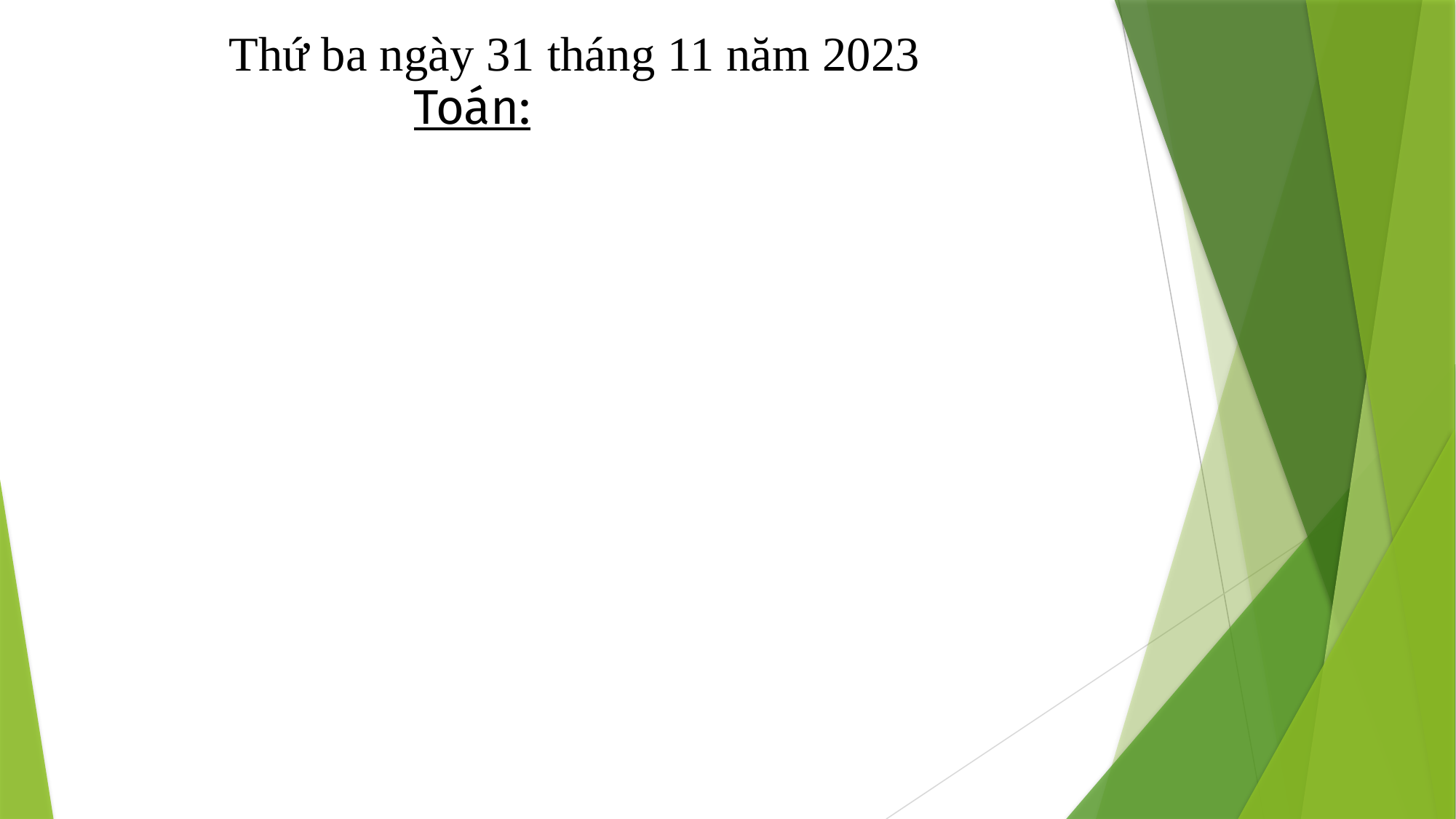

Thứ ba ngày 31 tháng 11 năm 2023
Toán: